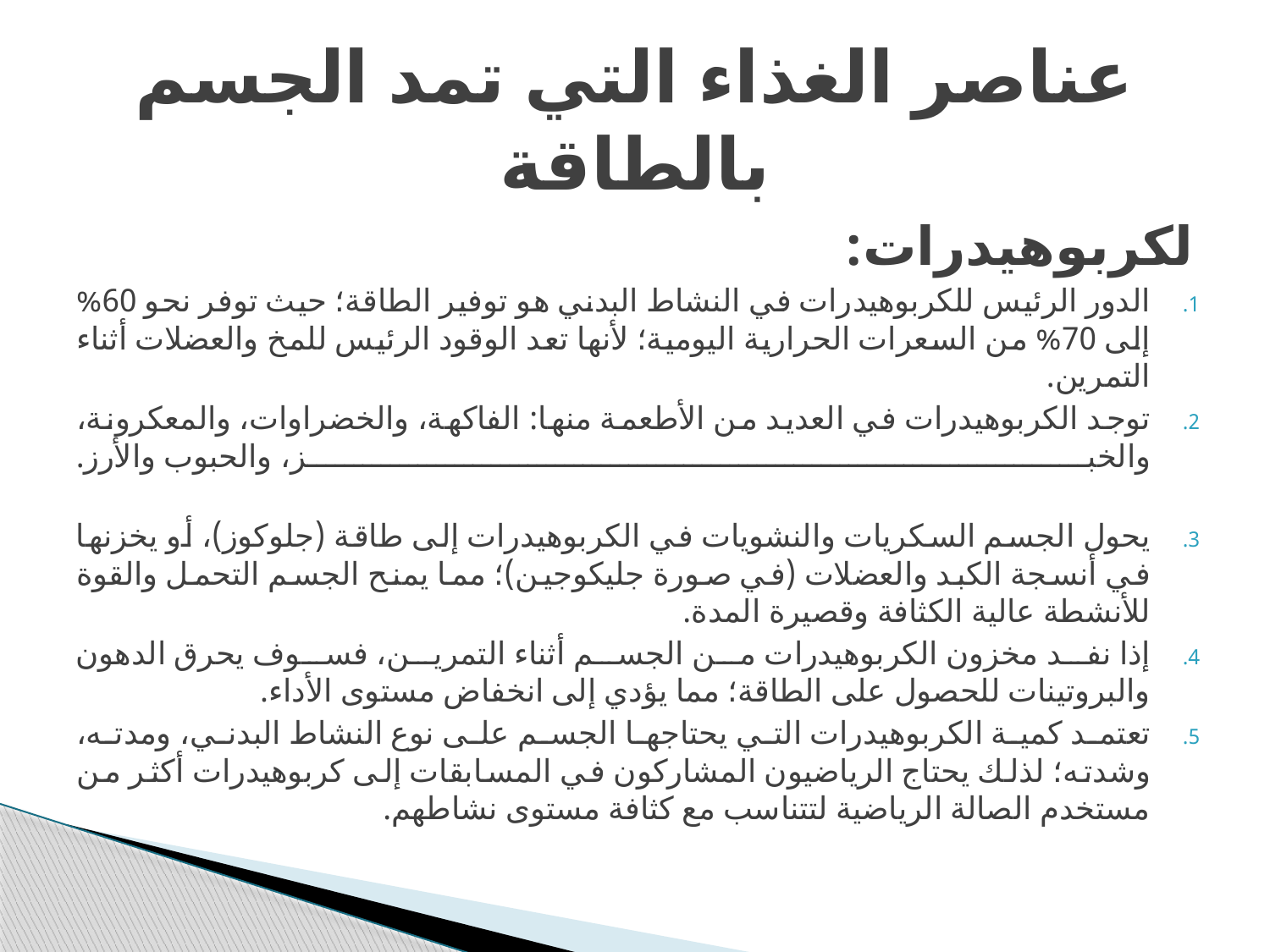

# عناصر الغذاء التي تمد الجسم بالطاقة
لكربوهيدرات:
الدور الرئيس للكربوهيدرات في النشاط البدني هو توفير الطاقة؛ حيث توفر نحو 60% إلى 70% من السعرات الحرارية اليومية؛ لأنها تعد الوقود الرئيس للمخ والعضلات أثناء التمرين.
توجد الكربوهيدرات في العديد من الأطعمة منها: الفاكهة، والخضراوات، والمعكرونة، والخبز، والحبوب والأرز.
يحول الجسم السكريات والنشويات في الكربوهيدرات إلى طاقة (جلوكوز)، أو يخزنها في أنسجة الكبد والعضلات (في صورة جليكوجين)؛ مما يمنح الجسم التحمل والقوة للأنشطة عالية الكثافة وقصيرة المدة.
إذا نفد مخزون الكربوهيدرات من الجسم أثناء التمرين، فسوف يحرق الدهون والبروتينات للحصول على الطاقة؛ مما يؤدي إلى انخفاض مستوى الأداء.
تعتمد كمية الكربوهيدرات التي يحتاجها الجسم على نوع النشاط البدني، ومدته، وشدته؛ لذلك يحتاج الرياضيون المشاركون في المسابقات إلى كربوهيدرات أكثر من مستخدم الصالة الرياضية لتتناسب مع كثافة مستوى نشاطهم.